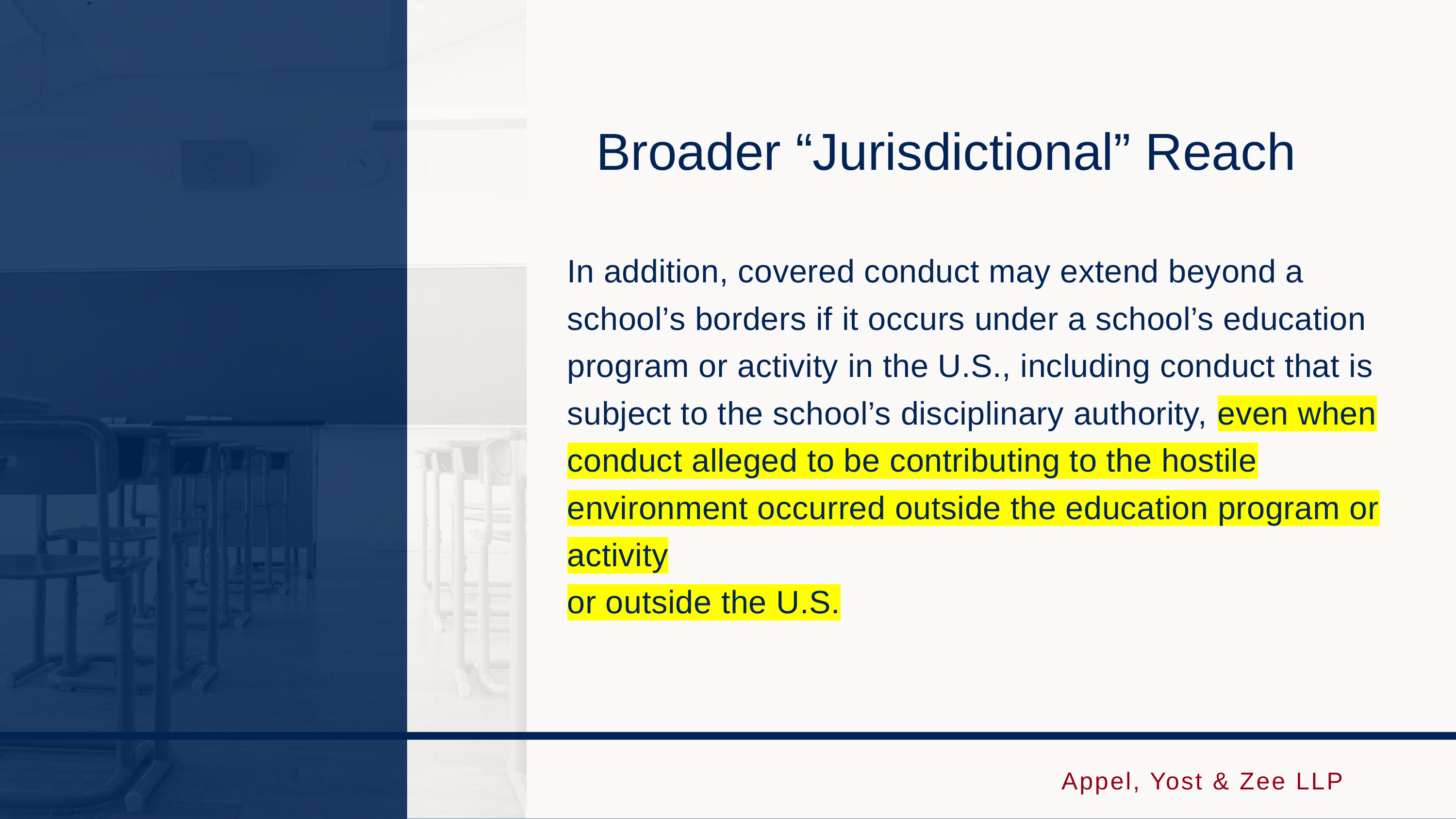

Broader “Jurisdictional” Reach
In addition, covered conduct may extend beyond a school’s borders if it occurs under a school’s education program or activity in the U.S., including conduct that is subject to the school’s disciplinary authority, even when conduct alleged to be contributing to the hostile environment occurred outside the education program or activity
or outside the U.S.

Appel, Yost & Zee LLP